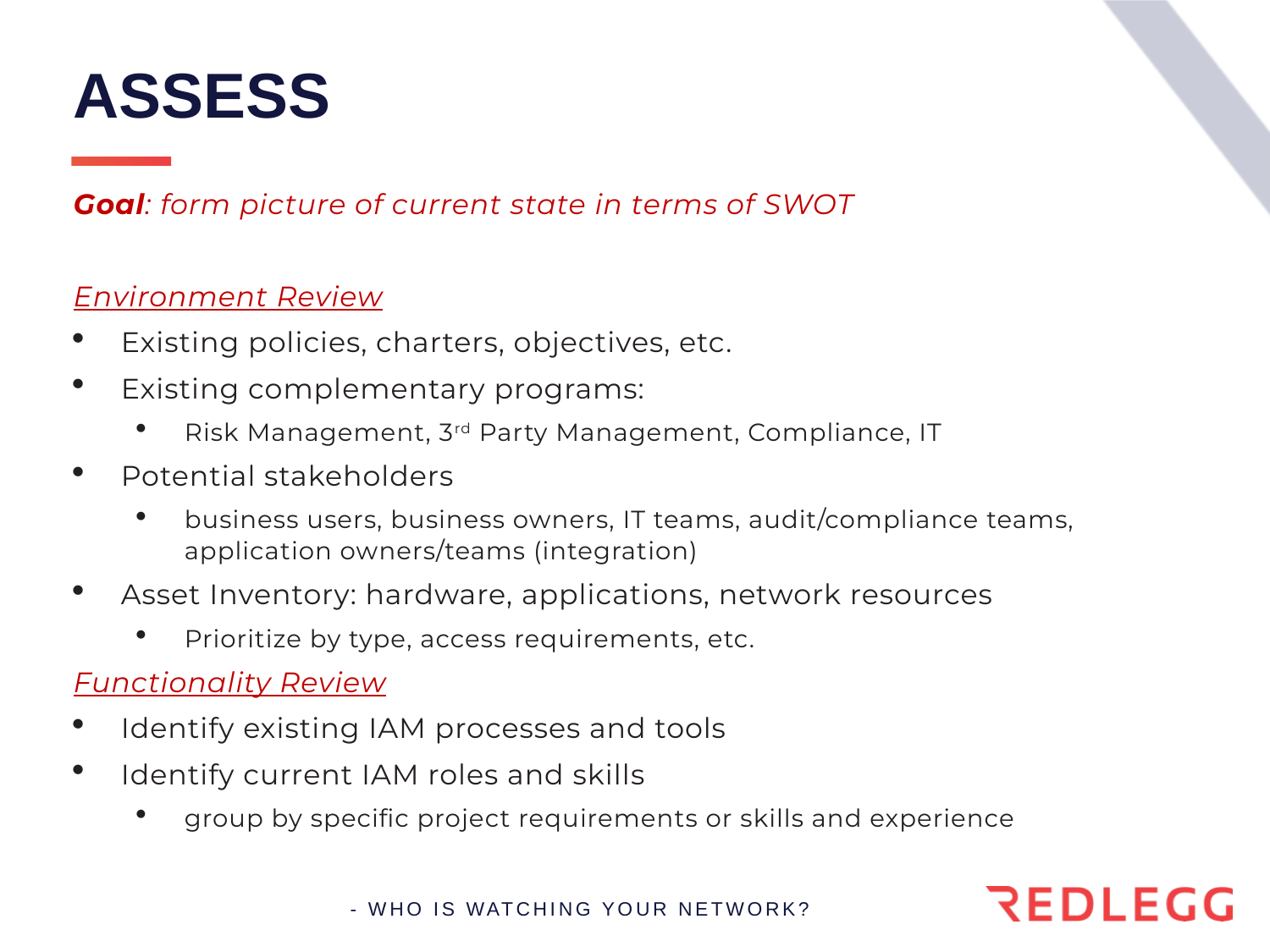

# Assess
Goal: form picture of current state in terms of SWOT

Environment Review
Existing policies, charters, objectives, etc.
Existing complementary programs:
Risk Management, 3rd Party Management, Compliance, IT
Potential stakeholders
business users, business owners, IT teams, audit/compliance teams, application owners/teams (integration)
Asset Inventory: hardware, applications, network resources
Prioritize by type, access requirements, etc.
Functionality Review
Identify existing IAM processes and tools
Identify current IAM roles and skills
group by specific project requirements or skills and experience